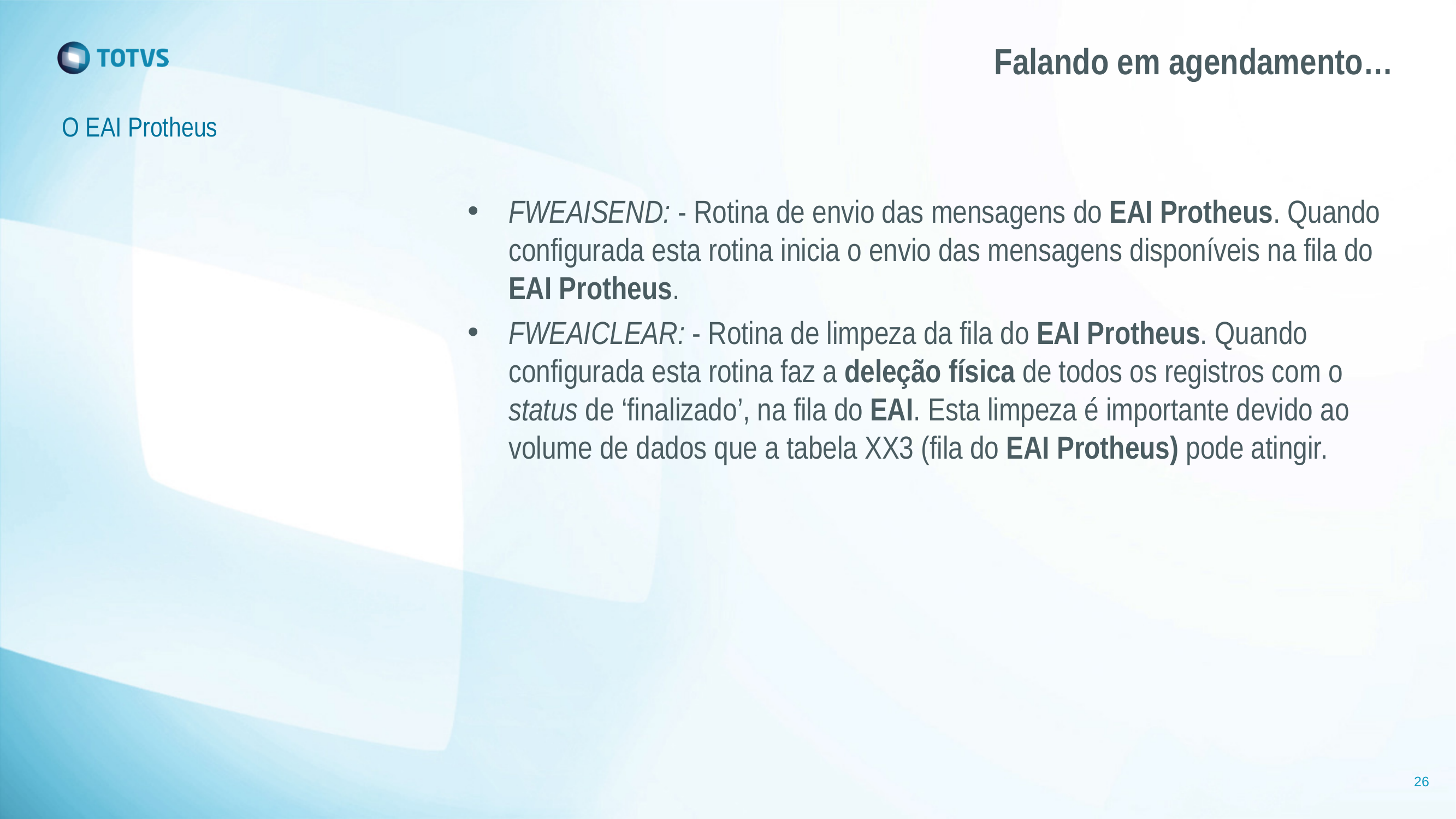

# Falando em agendamento…
O EAI Protheus
FWEAISEND: - Rotina de envio das mensagens do EAI Protheus. Quando configurada esta rotina inicia o envio das mensagens disponíveis na fila do EAI Protheus.
FWEAICLEAR: - Rotina de limpeza da fila do EAI Protheus. Quando configurada esta rotina faz a deleção física de todos os registros com o status de ‘finalizado’, na fila do EAI. Esta limpeza é importante devido ao volume de dados que a tabela XX3 (fila do EAI Protheus) pode atingir.
26